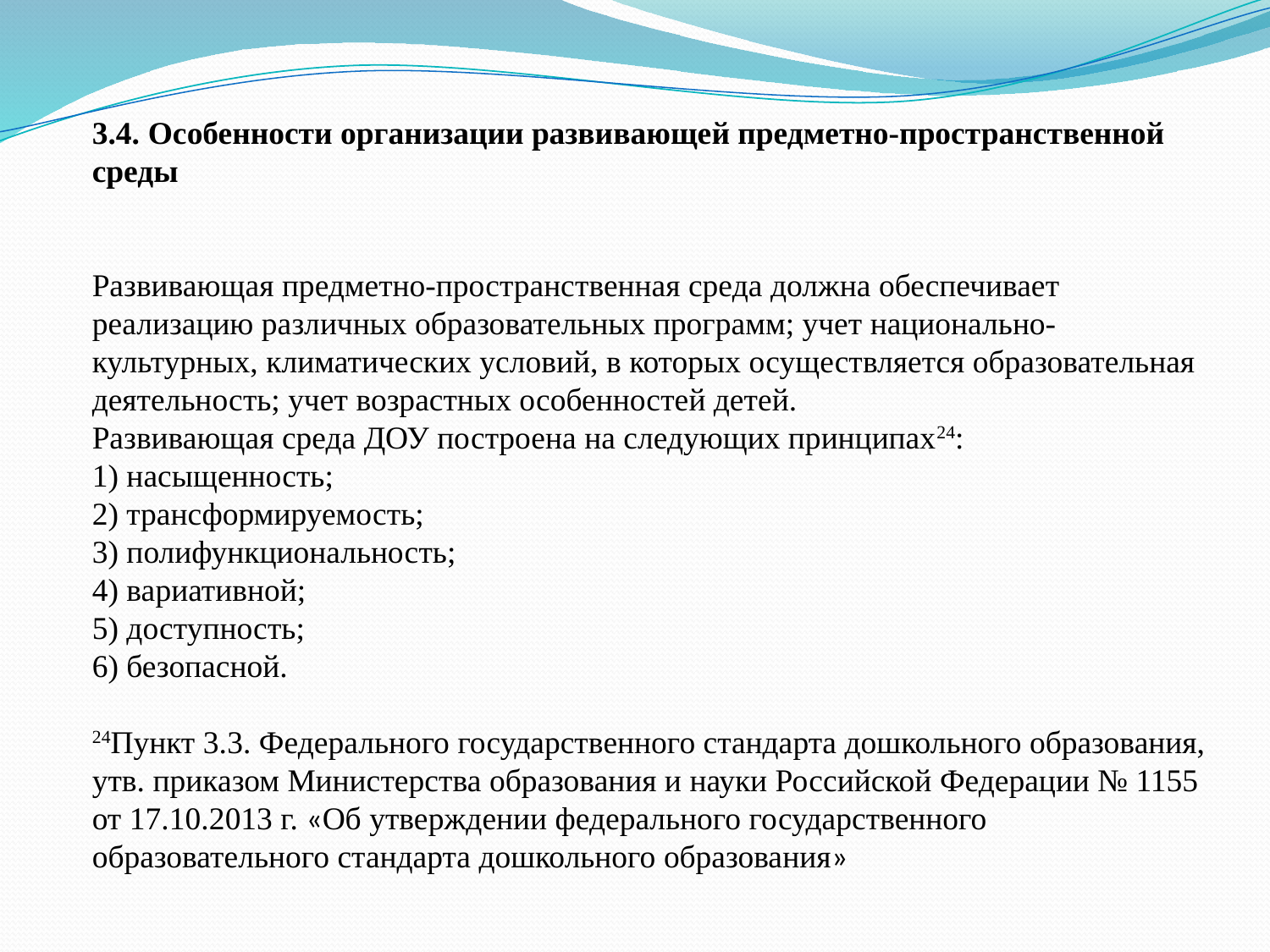

3.4. Особенности организации развивающей предметно-пространственной среды

Развивающая предметно-пространственная среда должна обеспечивает реализацию различных образовательных программ; учет национально-культурных, климатических условий, в которых осуществляется образовательная деятельность; учет возрастных особенностей детей.
Развивающая среда ДОУ построена на следующих принципах24:
1) насыщенность;
2) трансформируемость;
3) полифункциональность;
4) вариативной;
5) доступность;
6) безопасной.

24Пункт 3.3. Федерального государственного стандарта дошкольного образования, утв. приказом Министерства образования и науки Российской Федерации № 1155 от 17.10.2013 г. «Об утверждении федерального государственного образовательного стандарта дошкольного образования»